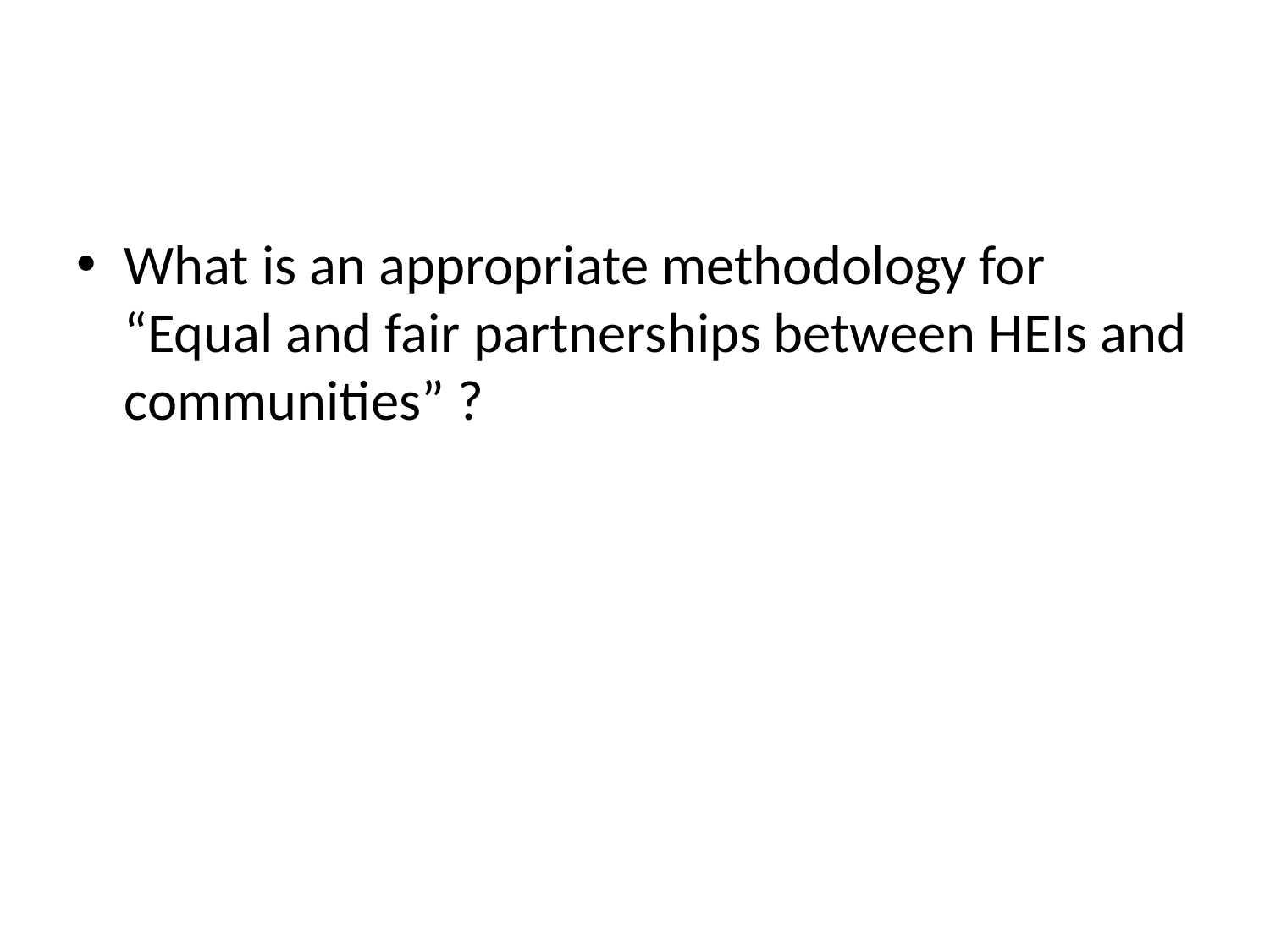

#
What is an appropriate methodology for “Equal and fair partnerships between HEIs and communities” ?